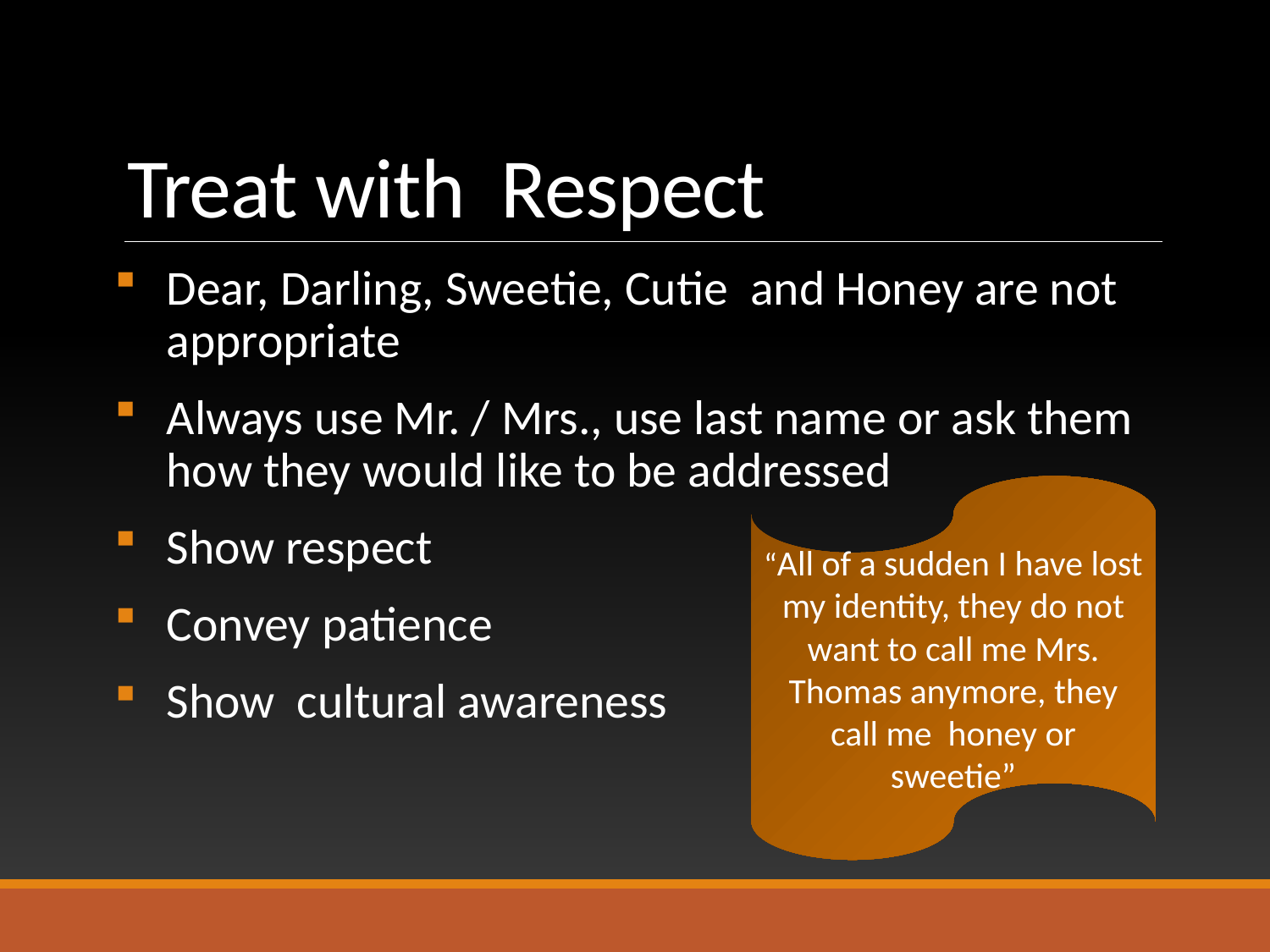

# Treat with  Respect
Dear, Darling, Sweetie, Cutie  and Honey are not appropriate
Always use Mr. / Mrs., use last name or ask them how they would like to be addressed
Show respect
Convey patience
Show  cultural awareness

“All of a sudden I have lost my identity, they do not want to call me Mrs. Thomas anymore, they call me  honey or sweetie”